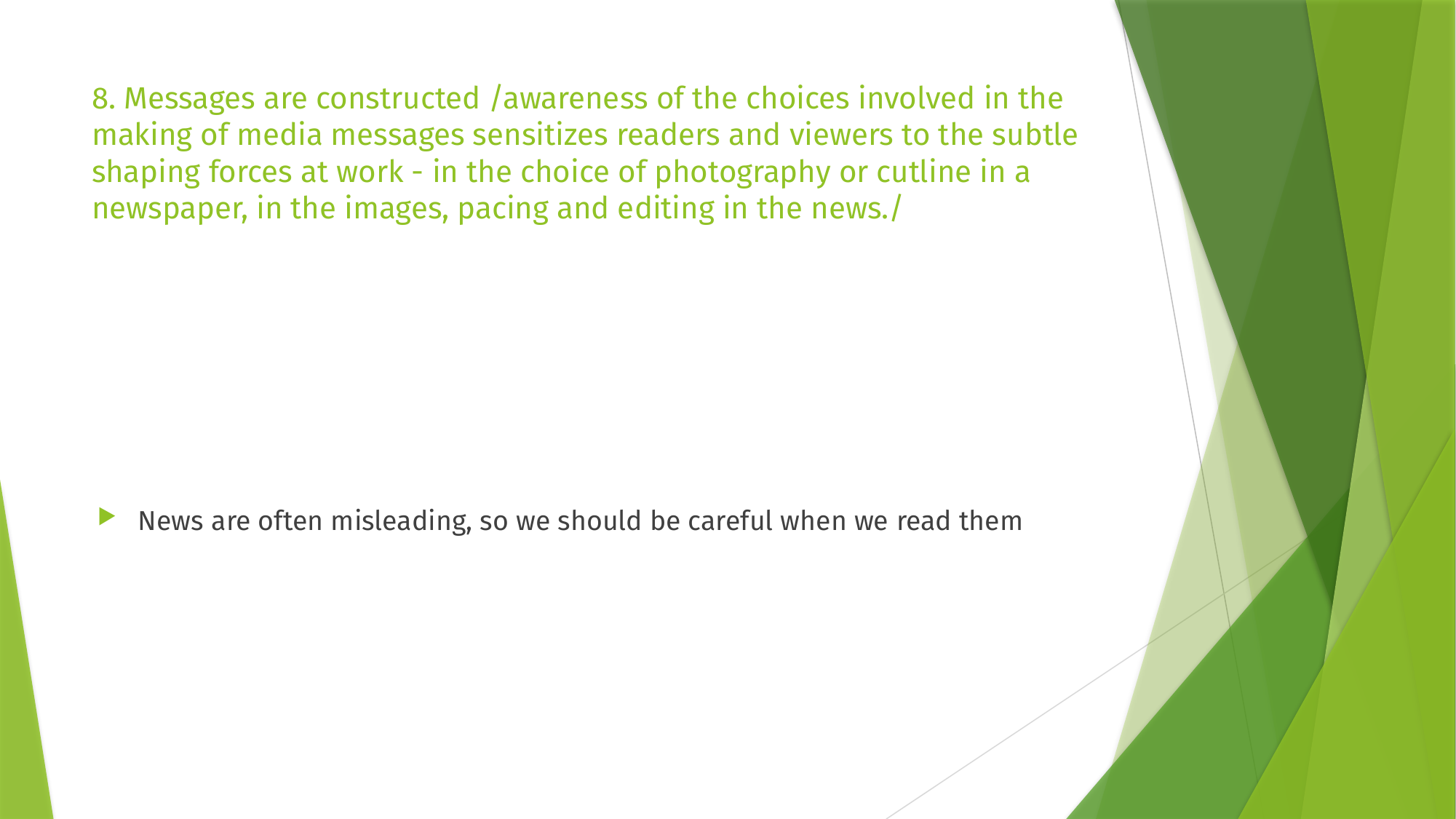

# 8. Messages are constructed /awareness of the choices involved in the making of media messages sensitizes readers and viewers to the subtle shaping forces at work - in the choice of photography or cutline in a newspaper, in the images, pacing and editing in the news./
News are often misleading, so we should be careful when we read them